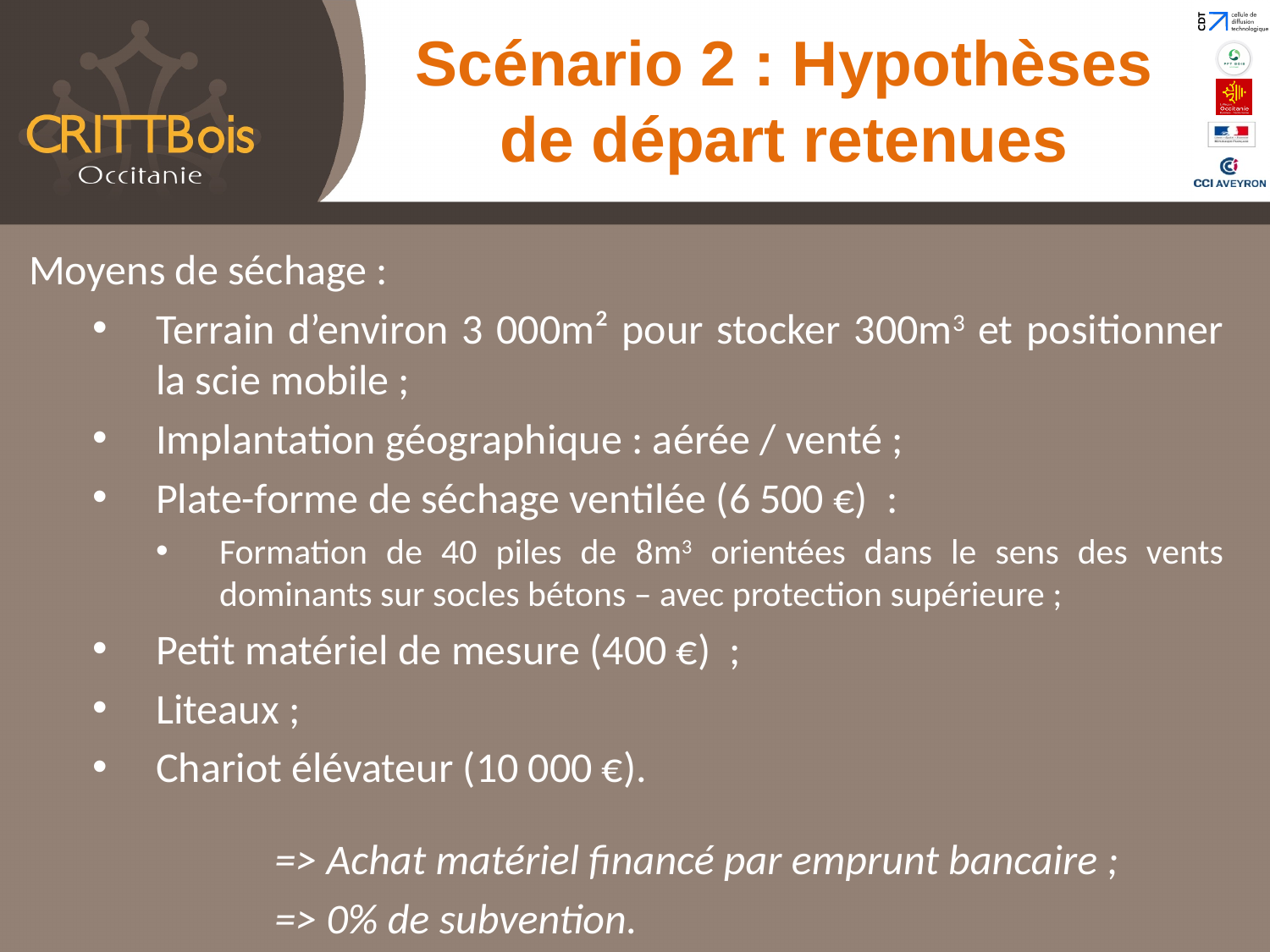

Scénario 2 : Hypothèses de départ retenues
Moyens de séchage :
Terrain d’environ 3 000m² pour stocker 300m3 et positionner la scie mobile ;
Implantation géographique : aérée / venté ;
Plate-forme de séchage ventilée (6 500 €)  :
Formation de 40 piles de 8m3 orientées dans le sens des vents dominants sur socles bétons – avec protection supérieure ;
Petit matériel de mesure (400 €)  ;
Liteaux ;
Chariot élévateur (10 000 €).
	=> Achat matériel financé par emprunt bancaire ;
	=> 0% de subvention.